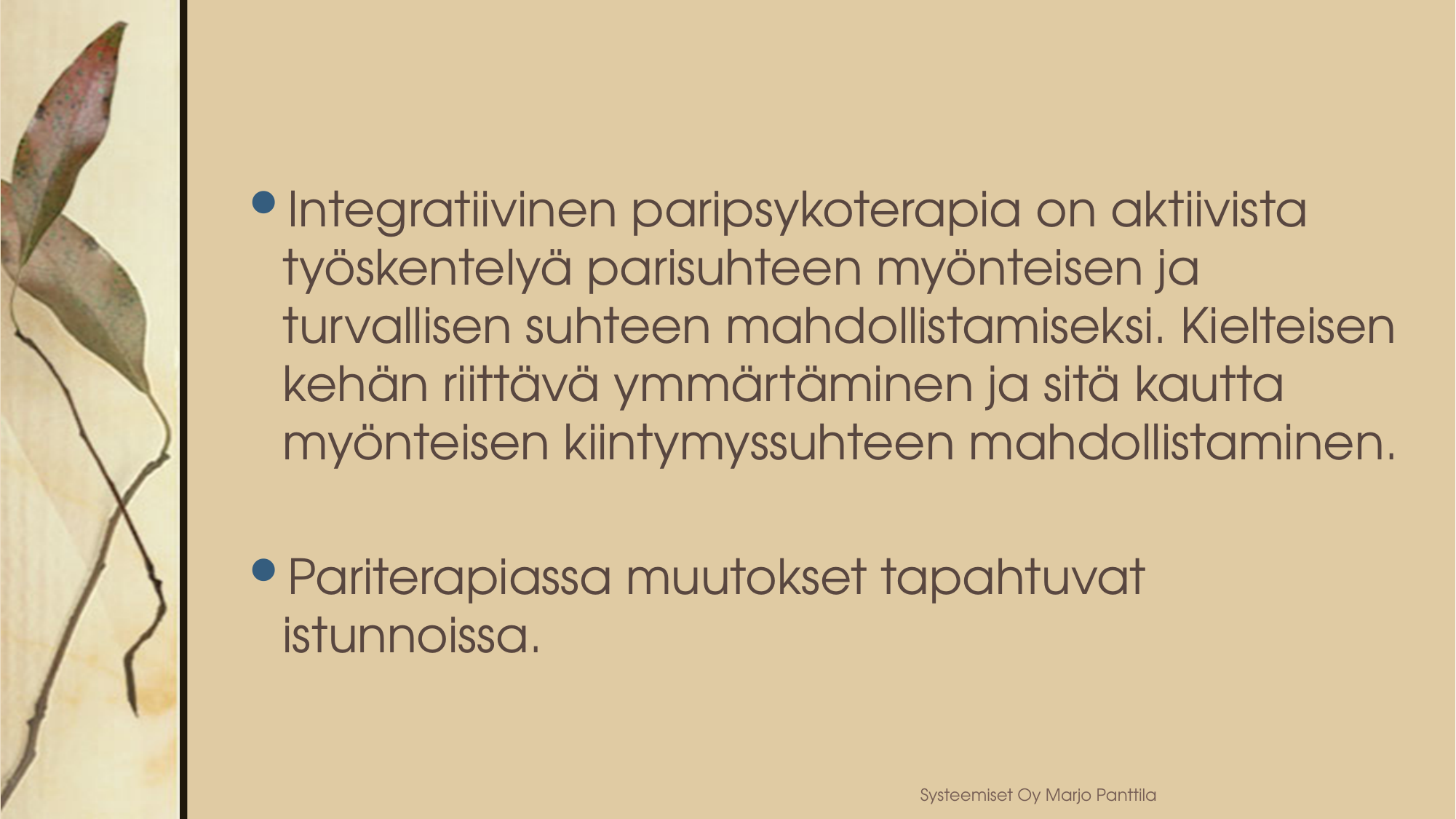

#
Integratiivinen paripsykoterapia on aktiivista työskentelyä parisuhteen myönteisen ja turvallisen suhteen mahdollistamiseksi. Kielteisen kehän riittävä ymmärtäminen ja sitä kautta myönteisen kiintymyssuhteen mahdollistaminen.

Pariterapiassa muutokset tapahtuvat istunnoissa.
Systeemiset Oy Marjo Panttila